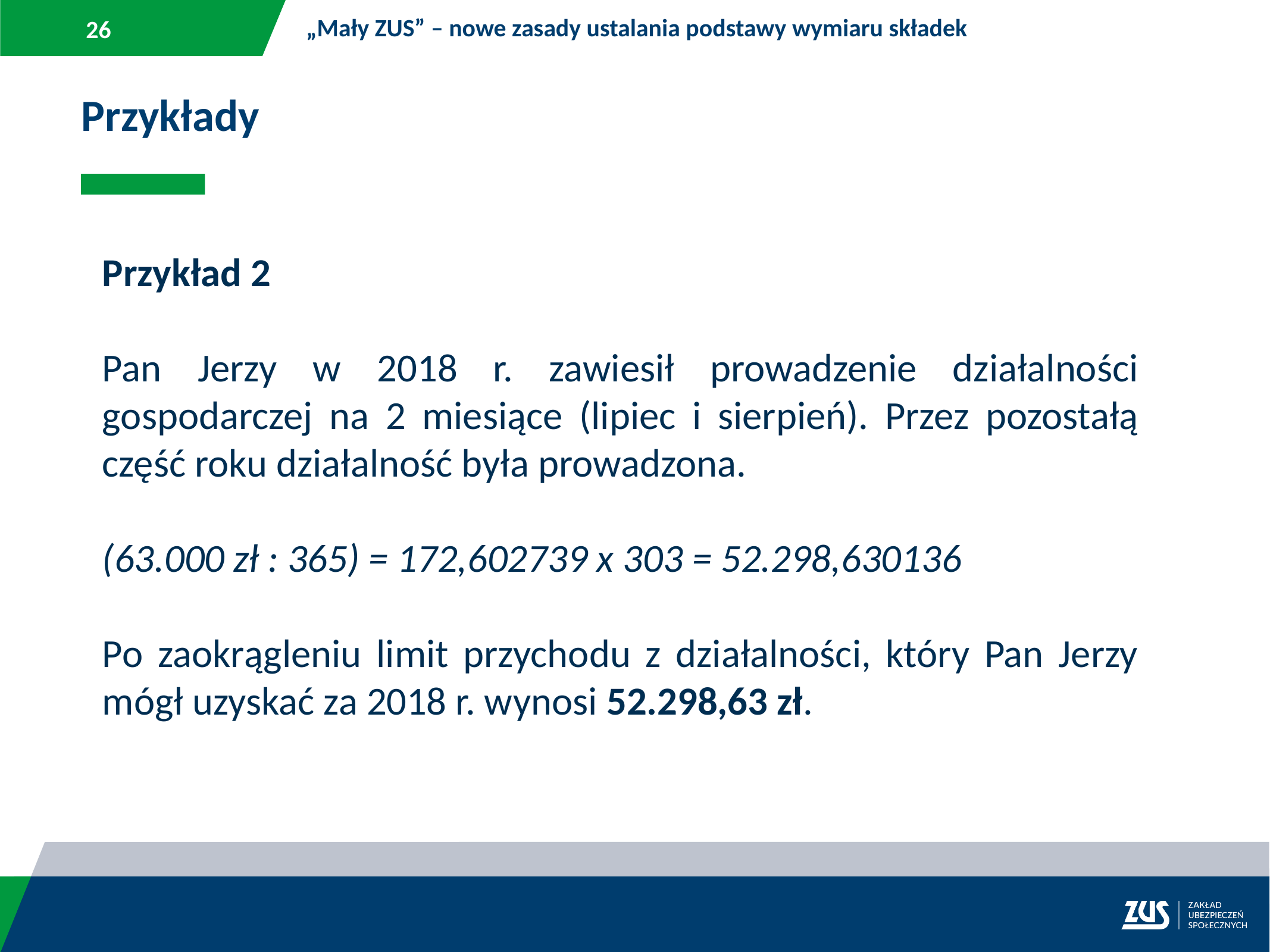

„Mały ZUS” – nowe zasady ustalania podstawy wymiaru składek
Przykłady

Przykład 2

Pan Jerzy w 2018 r. zawiesił prowadzenie działalności gospodarczej na 2 miesiące (lipiec i sierpień). Przez pozostałą część roku działalność była prowadzona.

(63.000 zł : 365) = 172,602739 x 303 = 52.298,630136

Po zaokrągleniu limit przychodu z działalności, który Pan Jerzy mógł uzyskać za 2018 r. wynosi 52.298,63 zł.